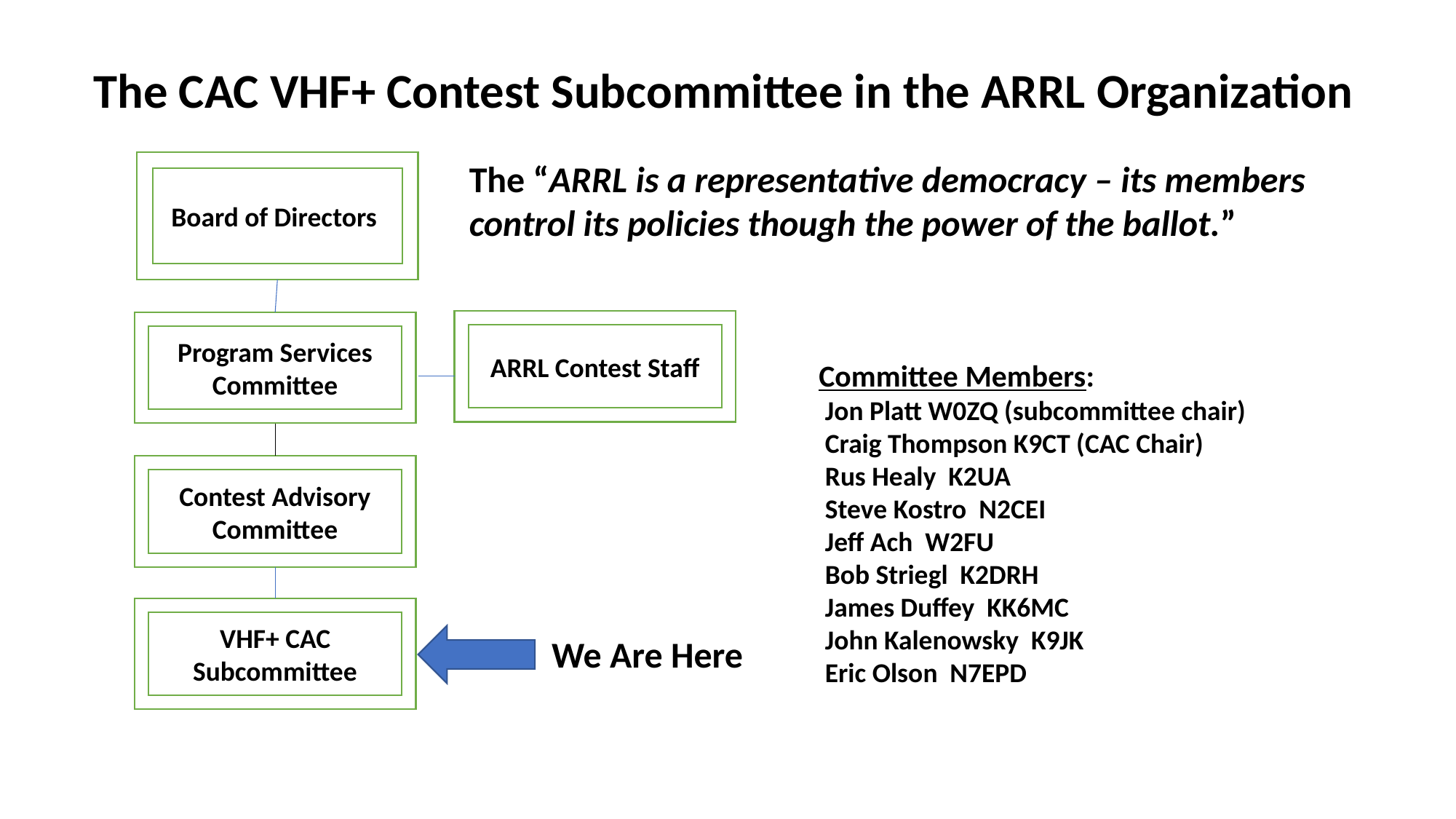

# The CAC VHF+ Contest Subcommittee in the ARRL Organization
The “ARRL is a representative democracy – its members
control its policies though the power of the ballot.”

Board of Directors
ARRL Contest Staff
Program Services Committee
Contest Advisory Committee
VHF+ CAC Subcommittee
Committee Members:
 Jon Platt W0ZQ (subcommittee chair)
 Craig Thompson K9CT (CAC Chair)
 Rus Healy  K2UA
 Steve Kostro  N2CEI
 Jeff Ach  W2FU
 Bob Striegl  K2DRH
 James Duffey  KK6MC
 John Kalenowsky  K9JK
 Eric Olson  N7EPD

We Are Here